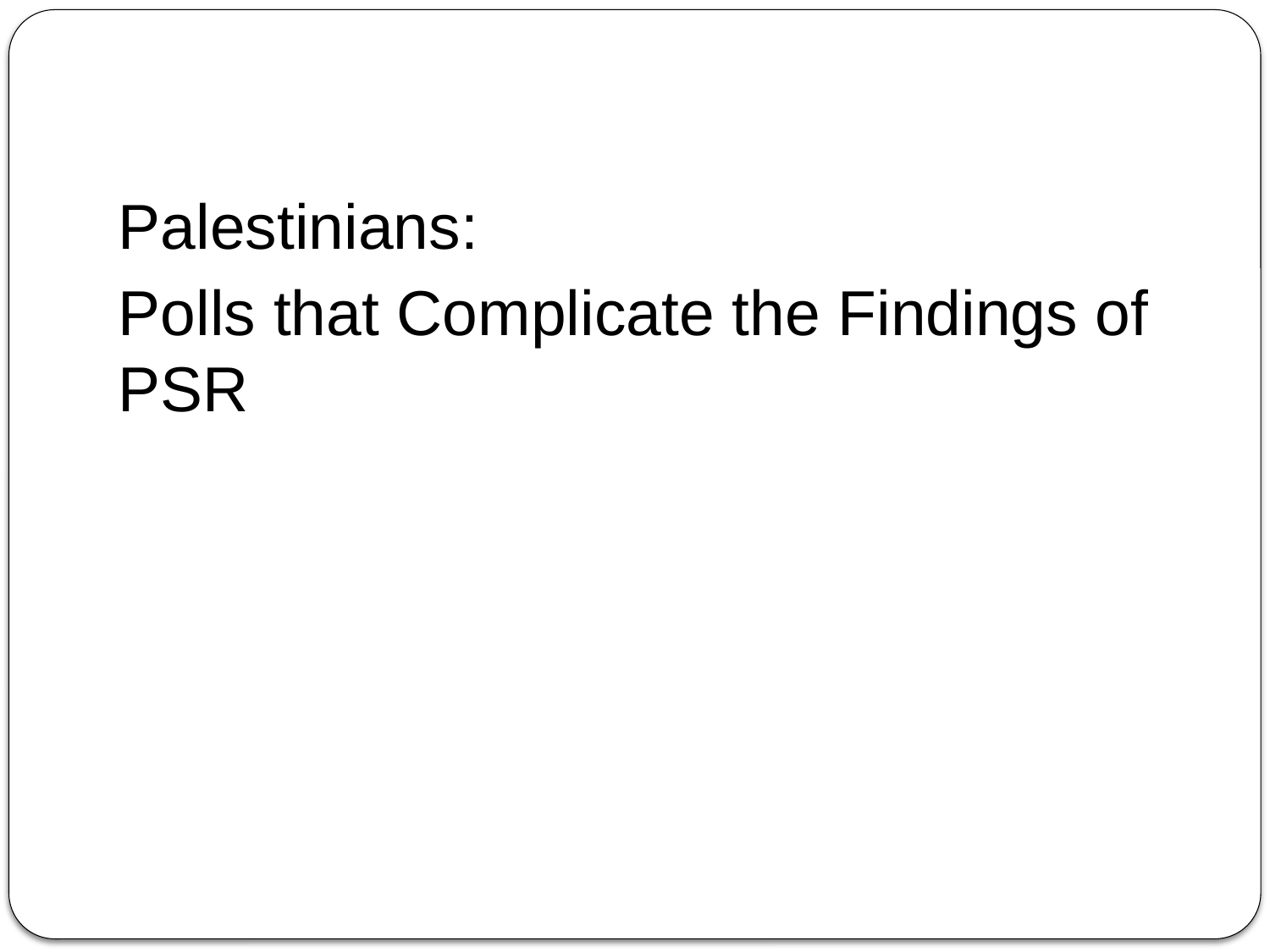

Palestinians:
Polls that Complicate the Findings of PSR